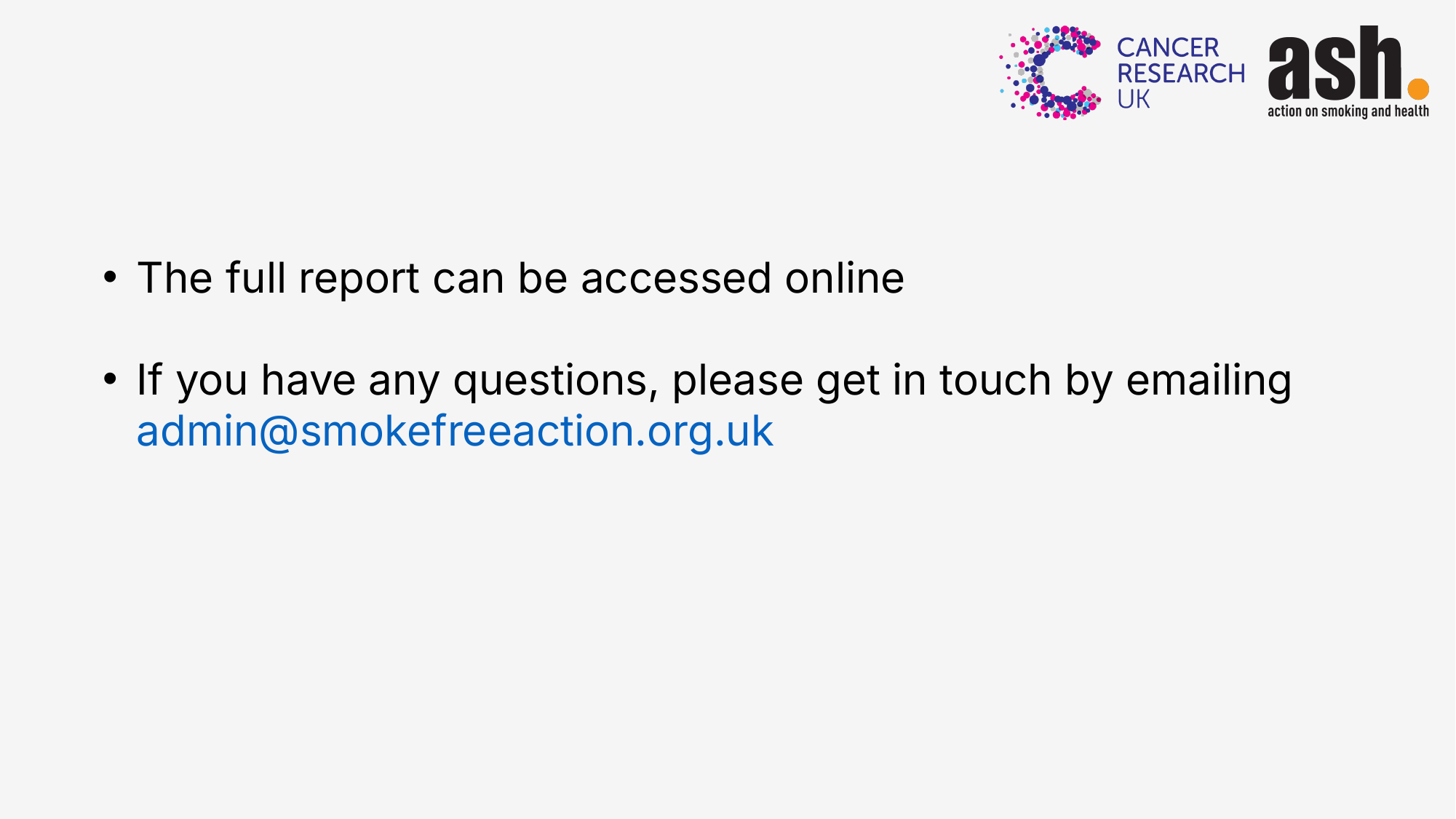

The full report can be accessed online

If you have any questions, please get in touch by emailing admin@smokefreeaction.org.uk